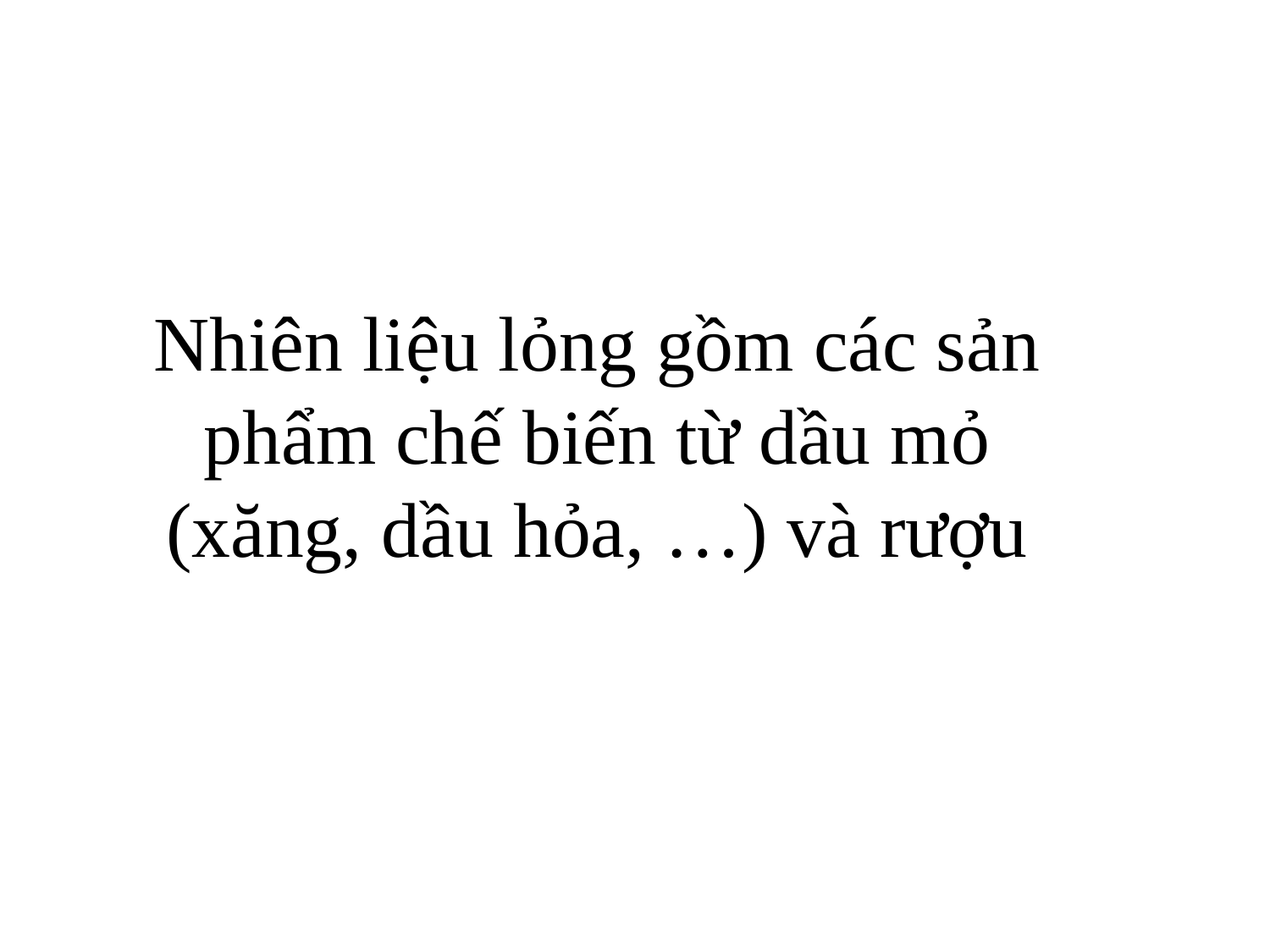

Nhiên liệu lỏng gồm các sản phẩm chế biến từ dầu mỏ (xăng, dầu hỏa, …) và rượu